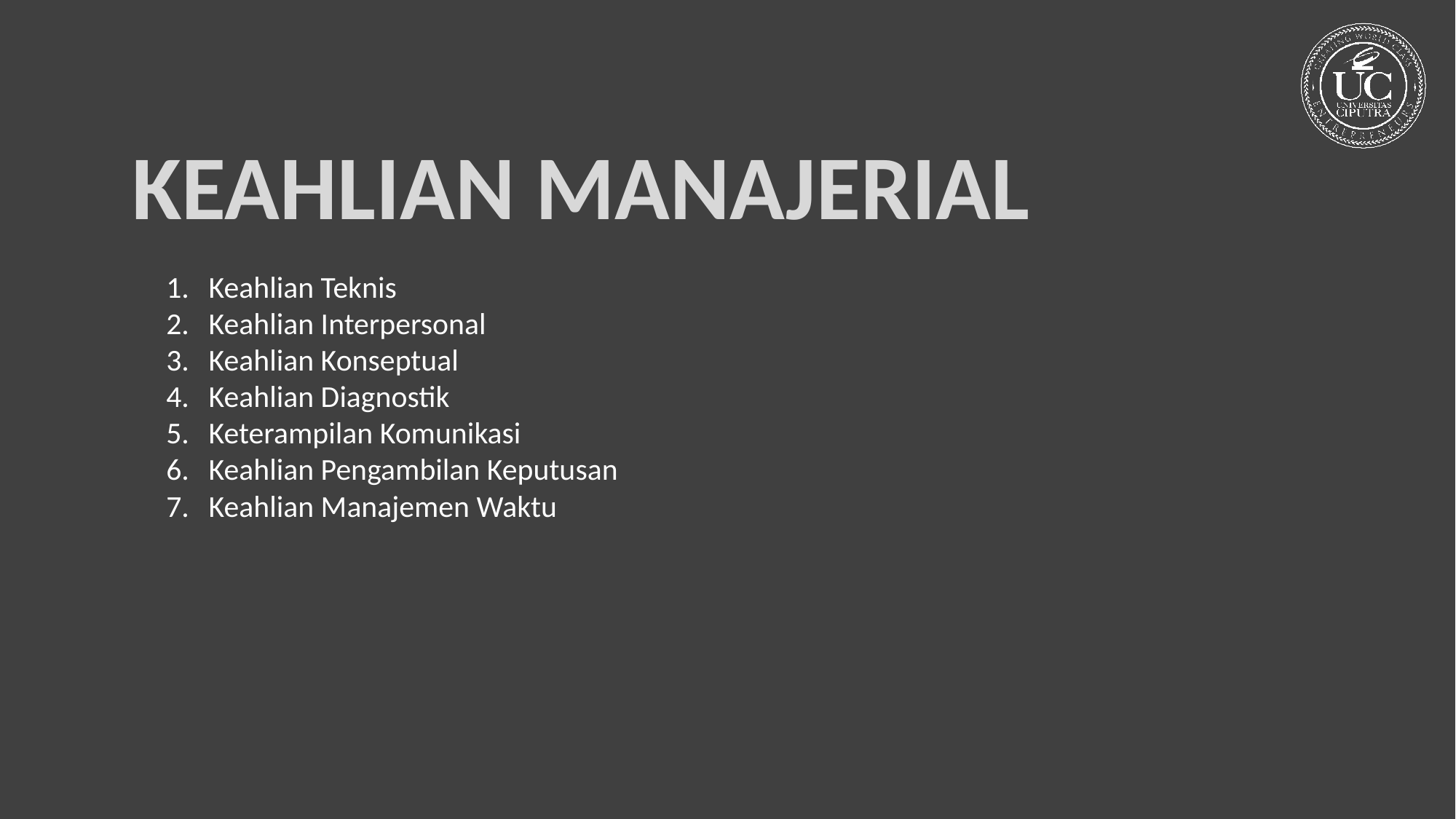

KEAHLIAN MANAJERIAL
Keahlian Teknis
Keahlian Interpersonal
Keahlian Konseptual
Keahlian Diagnostik
Keterampilan Komunikasi
Keahlian Pengambilan Keputusan
Keahlian Manajemen Waktu